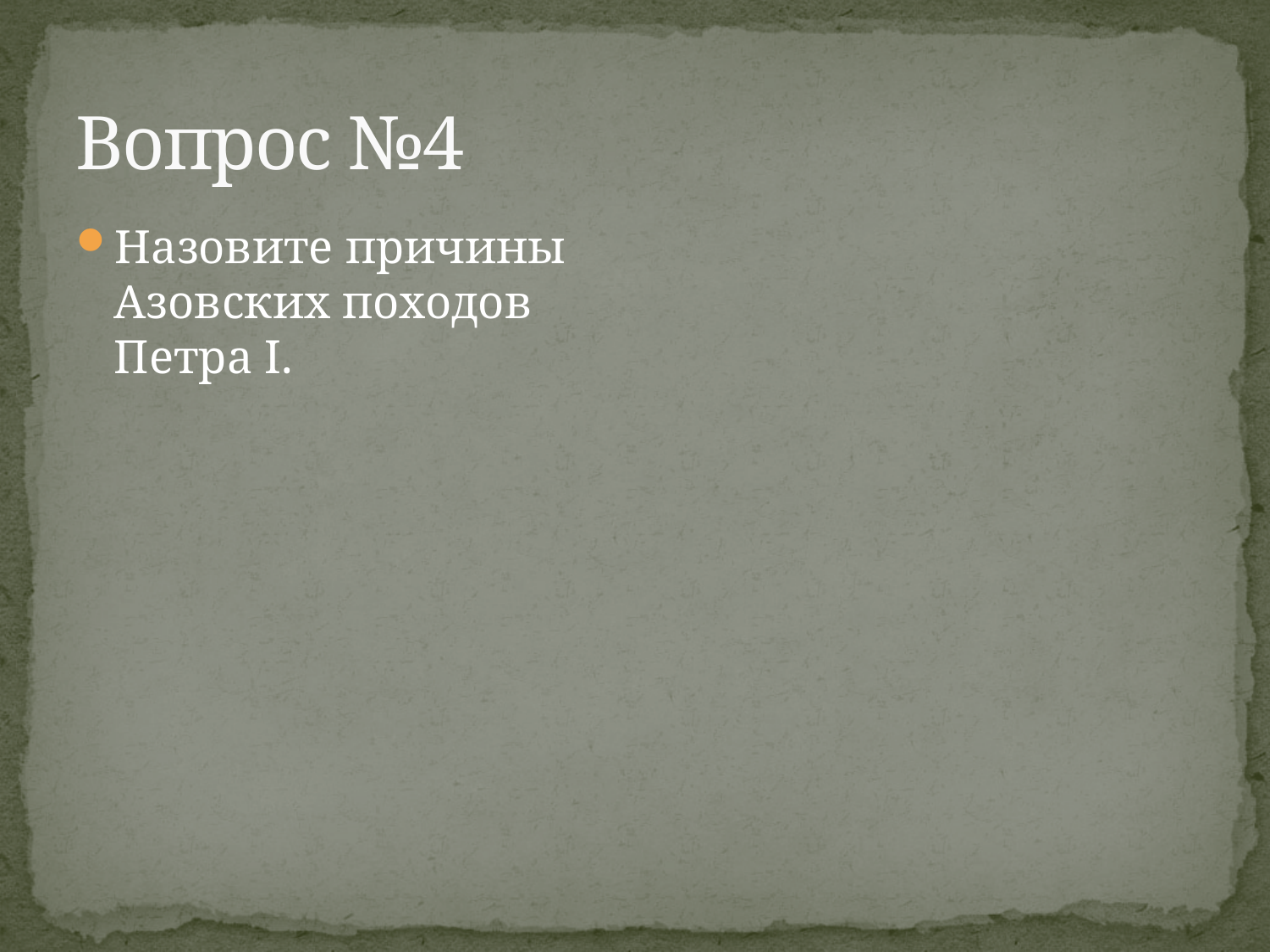

# Вопрос №4
Назовите причины Азовских походов Петра I.